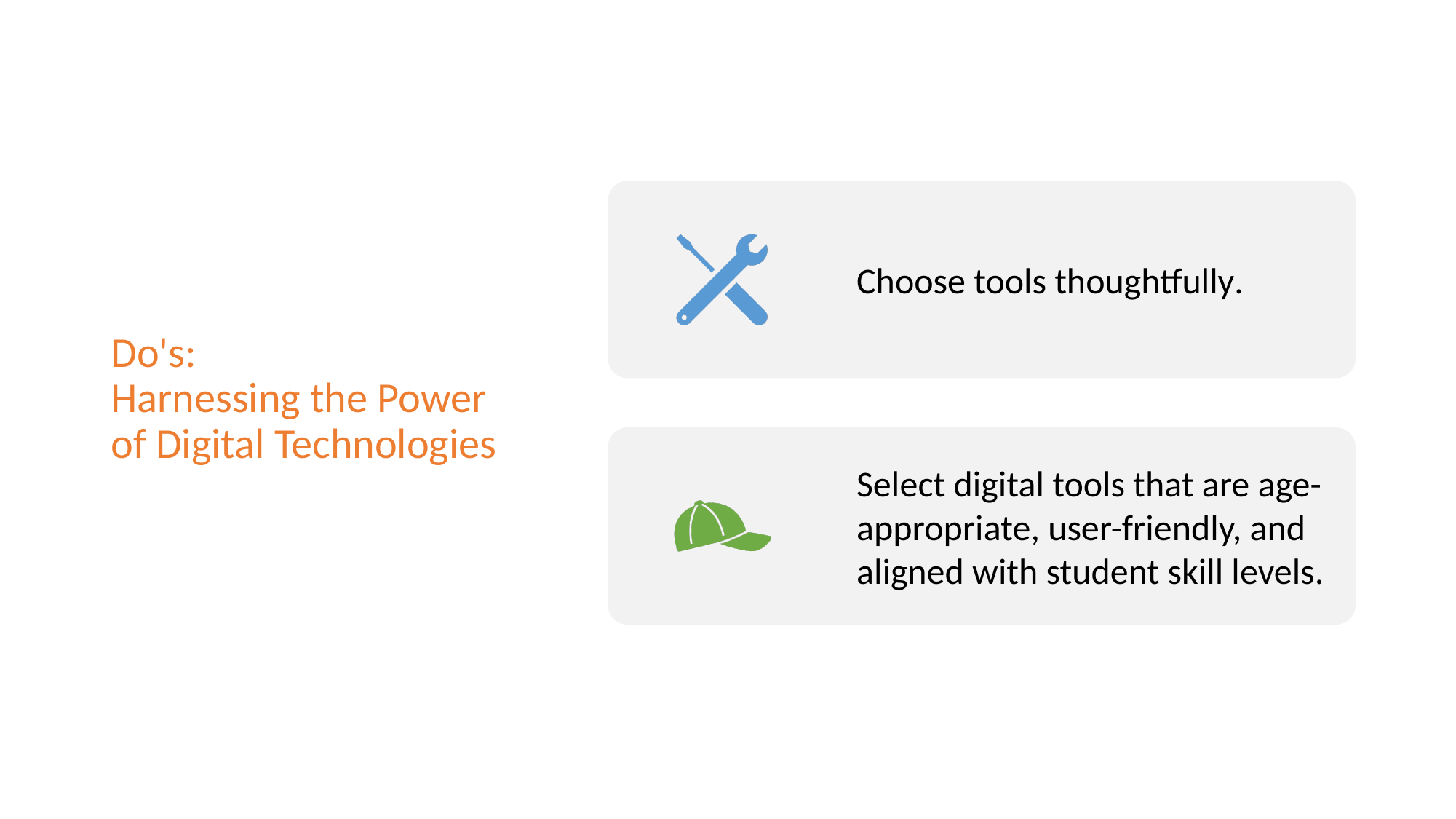

# Do's:  Harnessing the Power of Digital Technologies
Choose tools thoughtfully.
Select digital tools that are age-appropriate, user-friendly, and aligned with student skill levels.